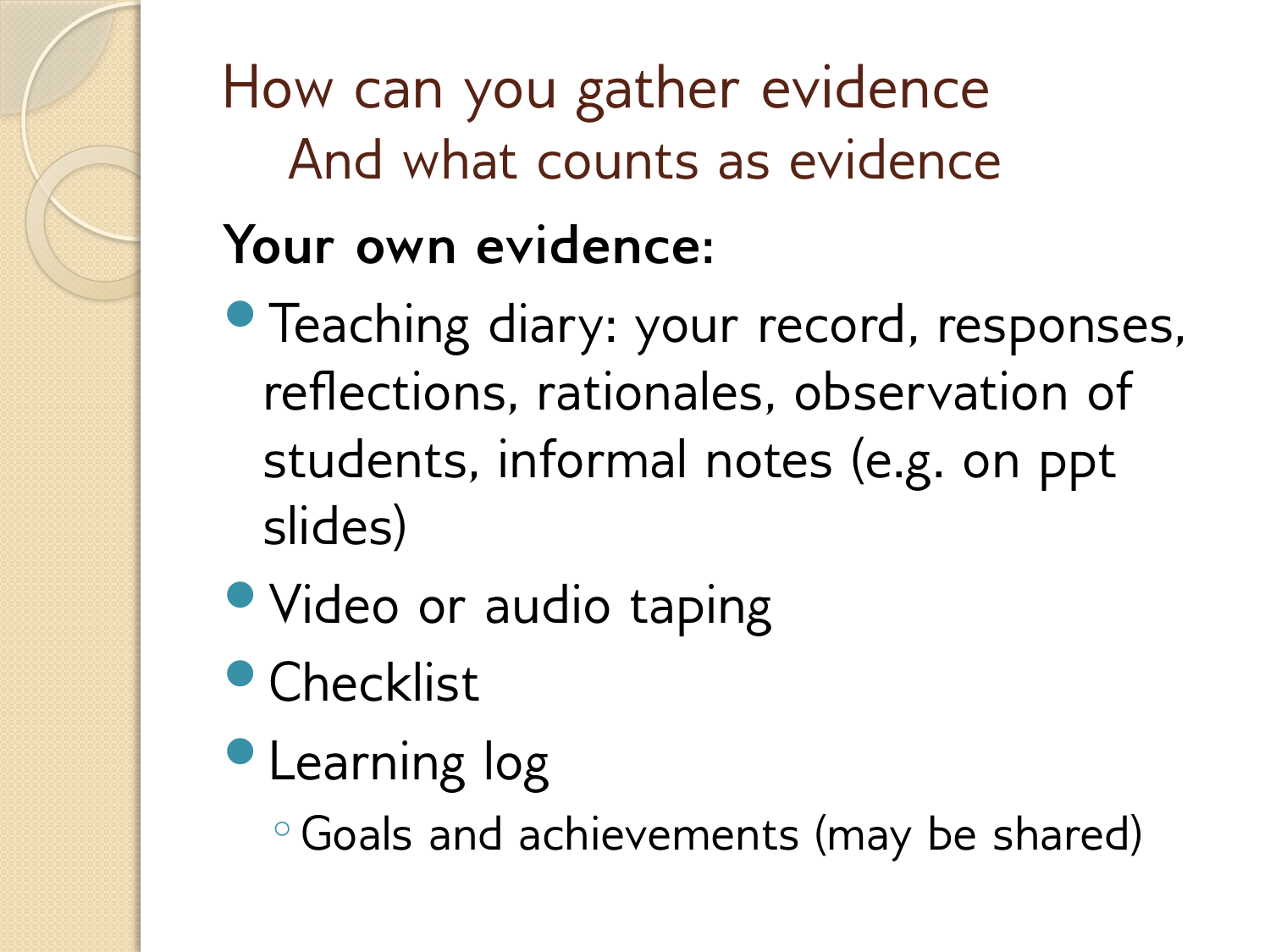

# How can you gather evidence And what counts as evidence
Your own evidence:
Teaching diary: your record, responses, reflections, rationales, observation of students, informal notes (e.g. on ppt slides)
Video or audio taping
Checklist
Learning log
Goals and achievements (may be shared)